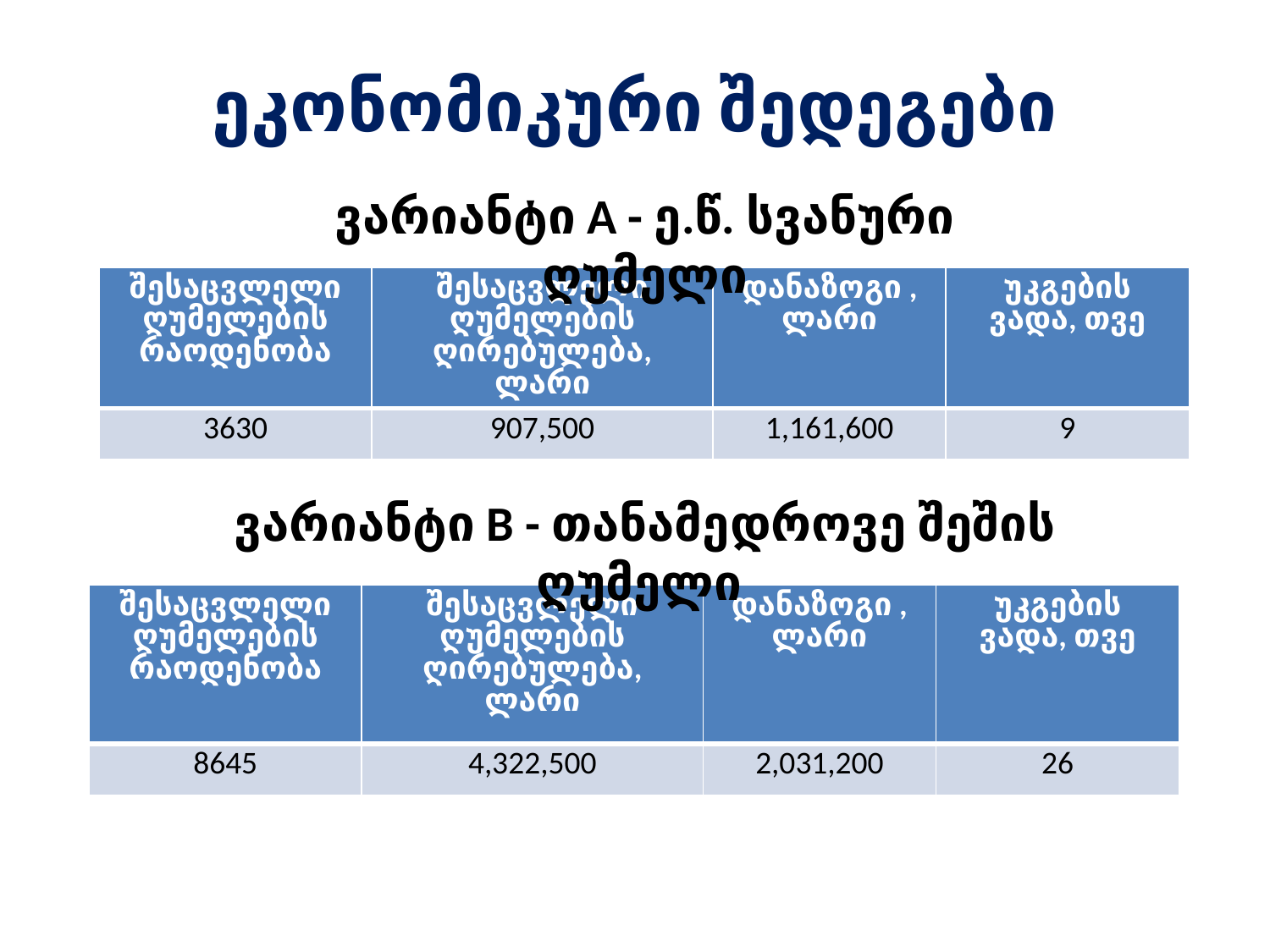

# ეკონომიკური შედეგები
ვარიანტი A - ე.წ. სვანური ღუმელი
| შესაცვლელი ღუმელების რაოდენობა | შესაცვლელი ღუმელების ღირებულება, ლარი | დანაზოგი , ლარი | უკგების ვადა, თვე |
| --- | --- | --- | --- |
| 3630 | 907,500 | 1,161,600 | 9 |
ვარიანტი B - თანამედროვე შეშის ღუმელი
| შესაცვლელი ღუმელების რაოდენობა | შესაცვლელი ღუმელების ღირებულება, ლარი | დანაზოგი , ლარი | უკგების ვადა, თვე |
| --- | --- | --- | --- |
| 8645 | 4,322,500 | 2,031,200 | 26 |